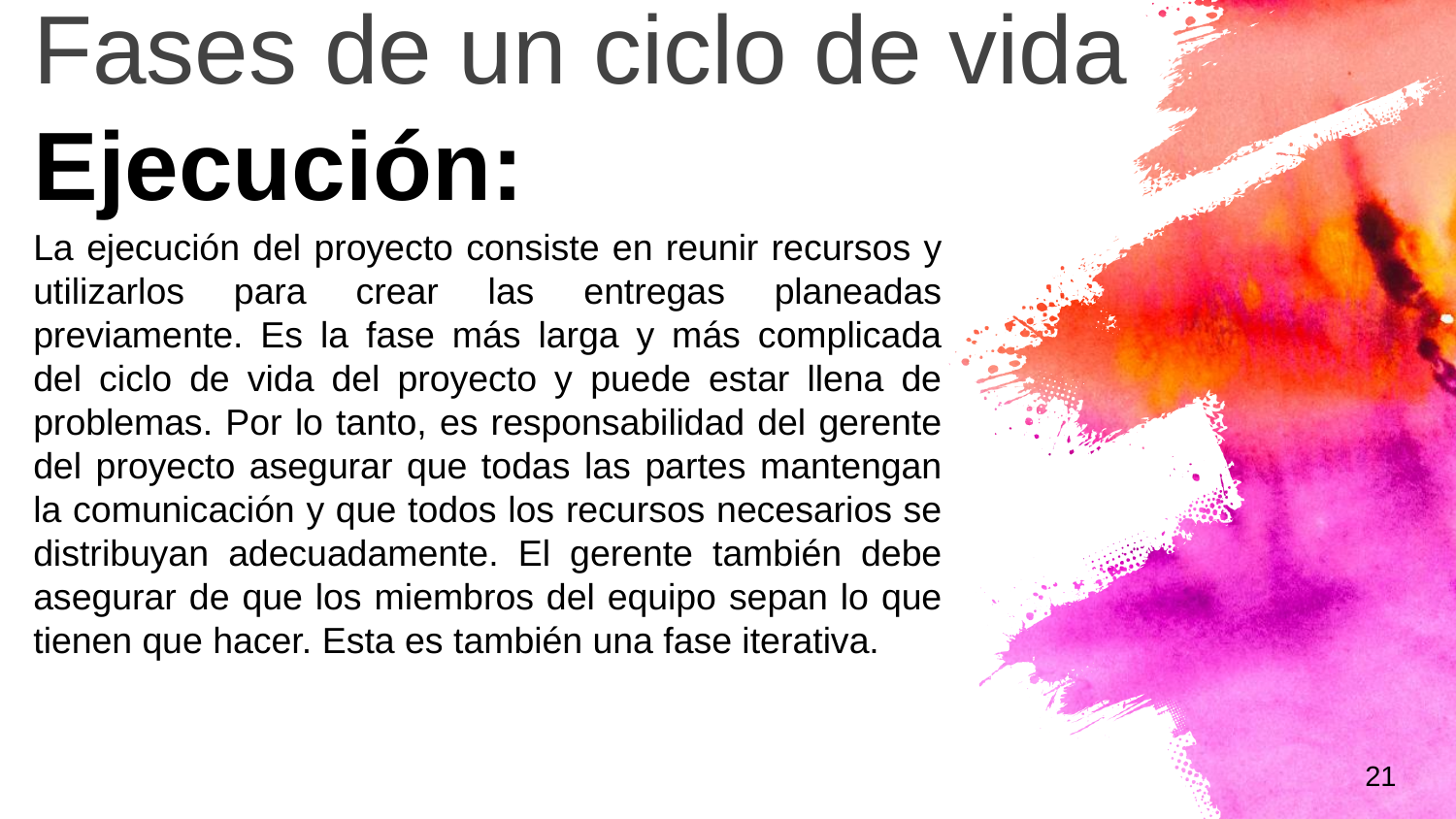

Fases de un ciclo de vida
Ejecución:
La ejecución del proyecto consiste en reunir recursos y utilizarlos para crear las entregas planeadas previamente. Es la fase más larga y más complicada del ciclo de vida del proyecto y puede estar llena de problemas. Por lo tanto, es responsabilidad del gerente del proyecto asegurar que todas las partes mantengan la comunicación y que todos los recursos necesarios se distribuyan adecuadamente. El gerente también debe asegurar de que los miembros del equipo sepan lo que tienen que hacer. Esta es también una fase iterativa.
21